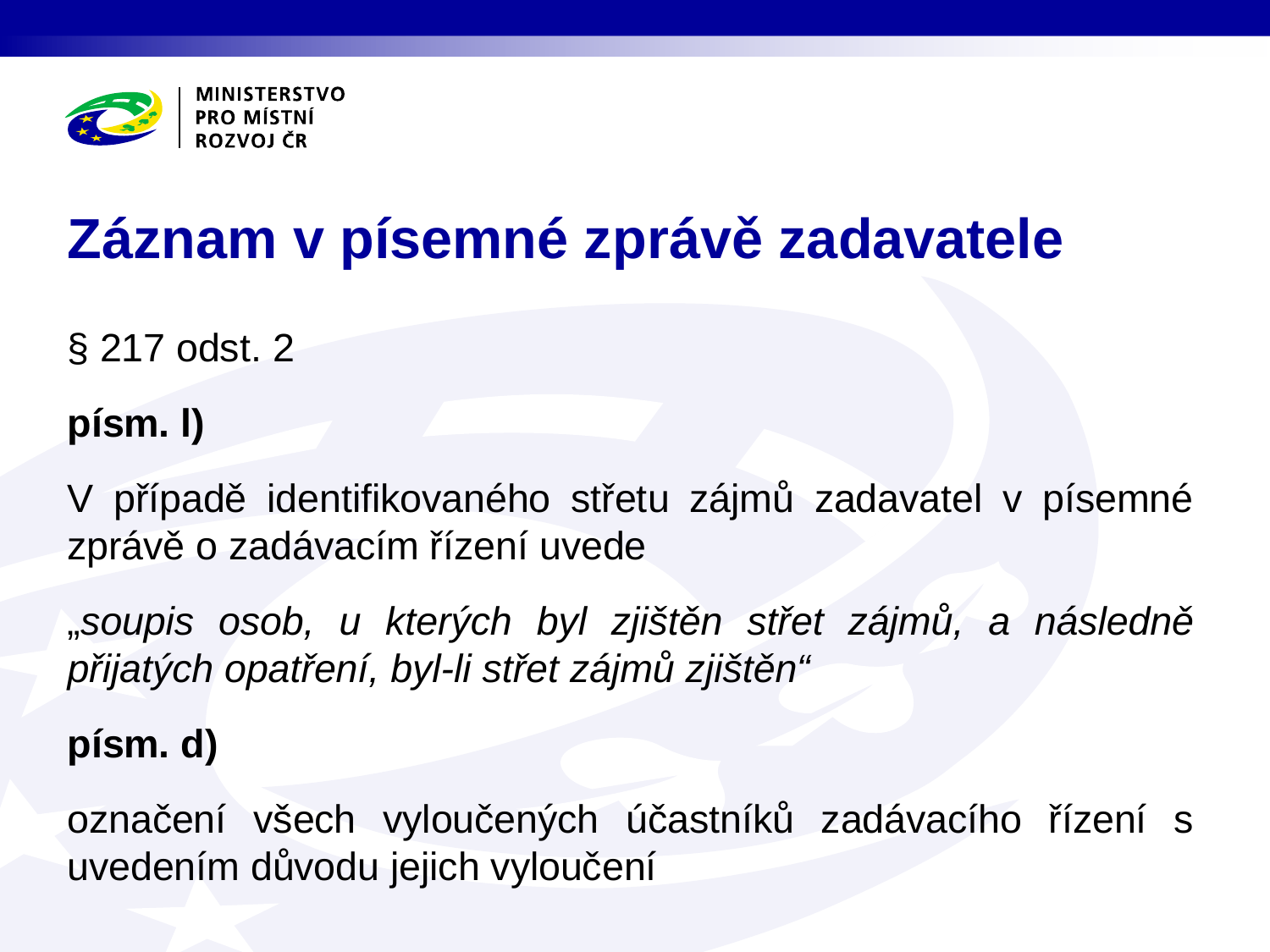

# Záznam v písemné zprávě zadavatele
§ 217 odst. 2
písm. l)
V případě identifikovaného střetu zájmů zadavatel v písemné zprávě o zadávacím řízení uvede
„soupis osob, u kterých byl zjištěn střet zájmů, a následně přijatých opatření, byl-li střet zájmů zjištěn“
písm. d)
označení všech vyloučených účastníků zadávacího řízení s uvedením důvodu jejich vyloučení